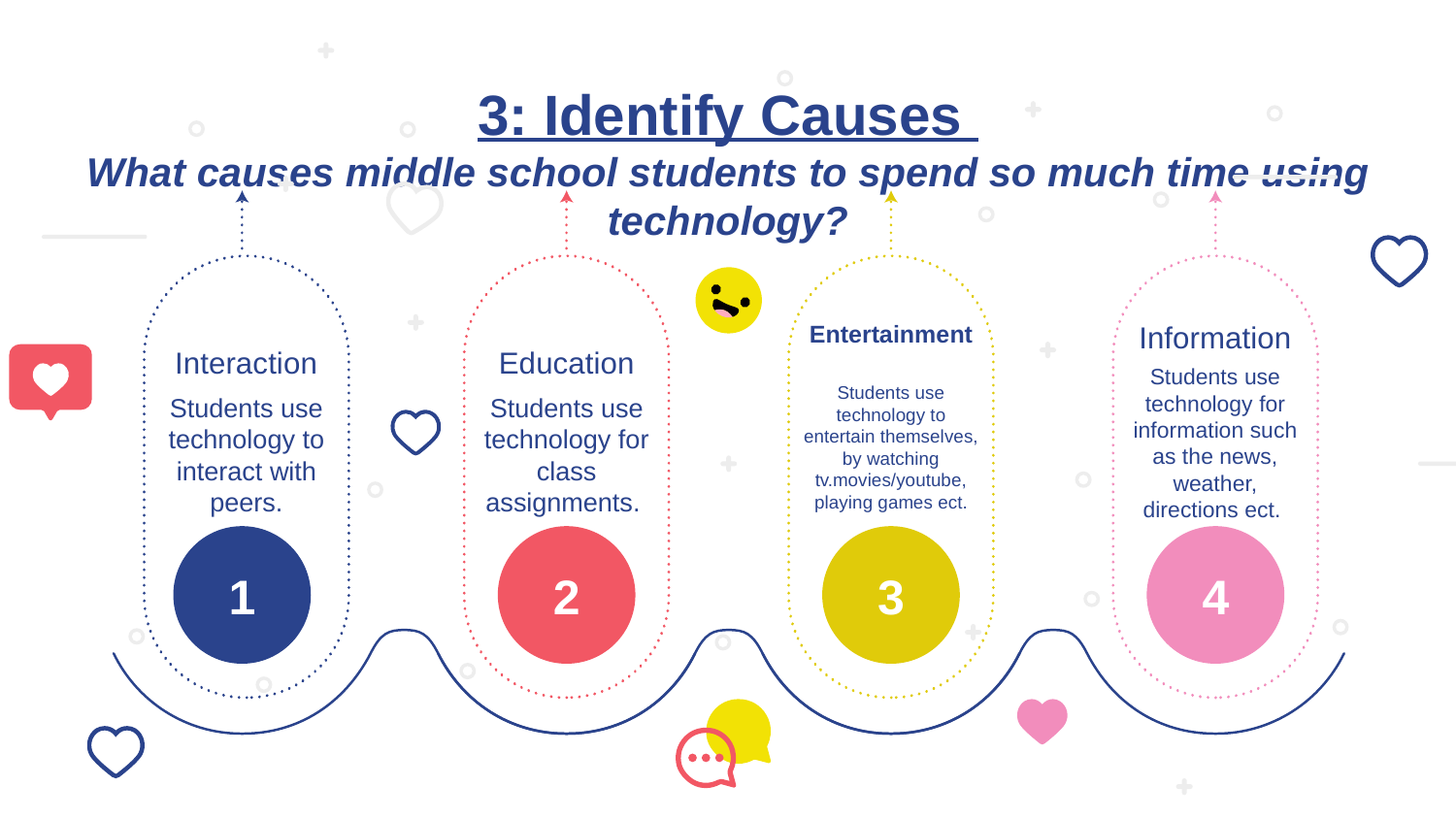

# 3: Identify Causes
What causes middle school students to spend so much time using technology?

Entertainment
Information

Interaction
Education

Students use technology for information such as the news, weather, directions ect.
Students use technology to entertain themselves, by watching tv.movies/youtube, playing games ect.
Students use technology to interact with peers.

Students use technology for class assignments.

1
2
3
4